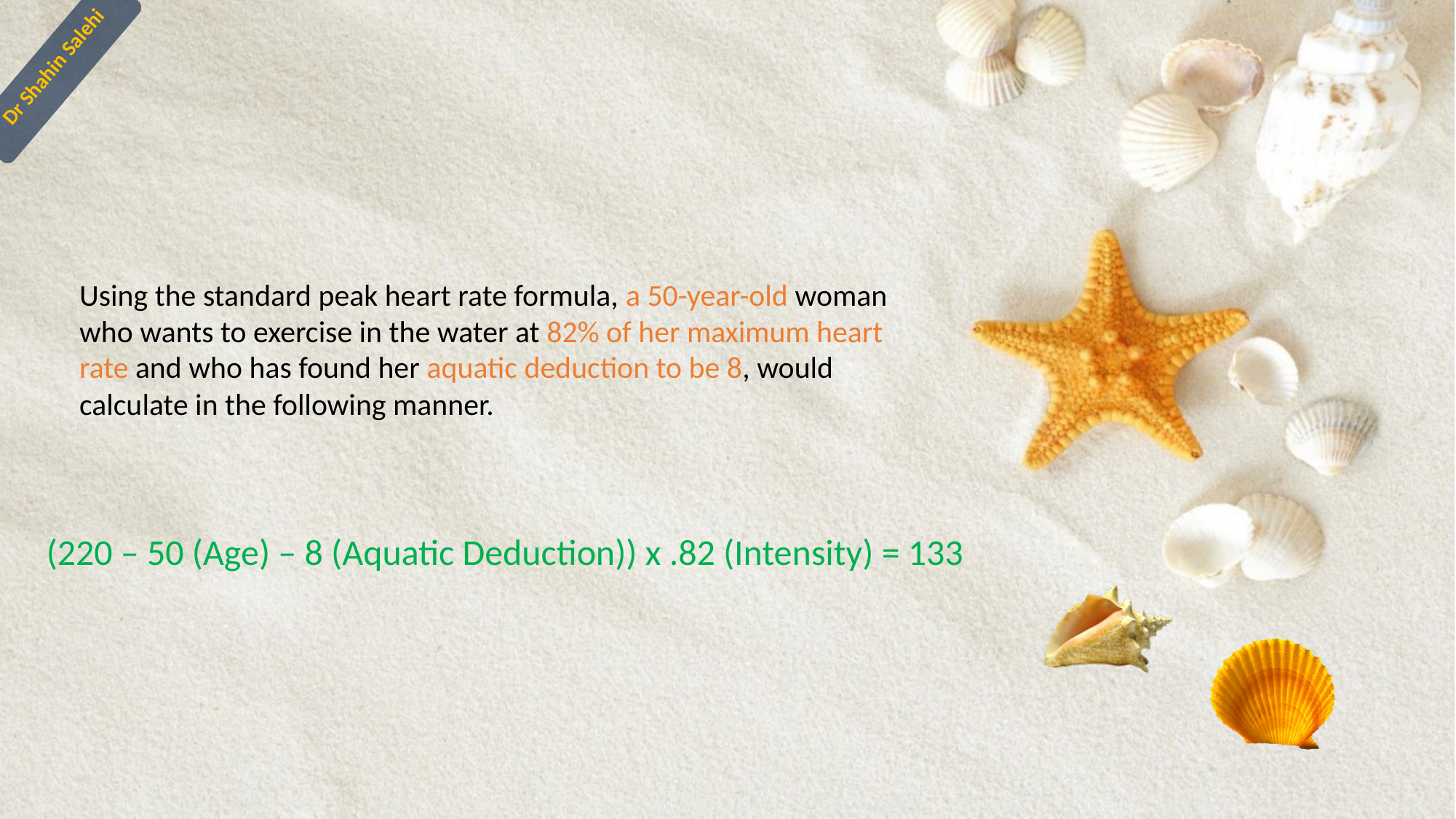

#
Using the standard peak heart rate formula, a 50-year-old woman who wants to exercise in the water at 82% of her maximum heart rate and who has found her aquatic deduction to be 8, would calculate in the following manner.
(220 – 50 (Age) – 8 (Aquatic Deduction)) x .82 (Intensity) = 133